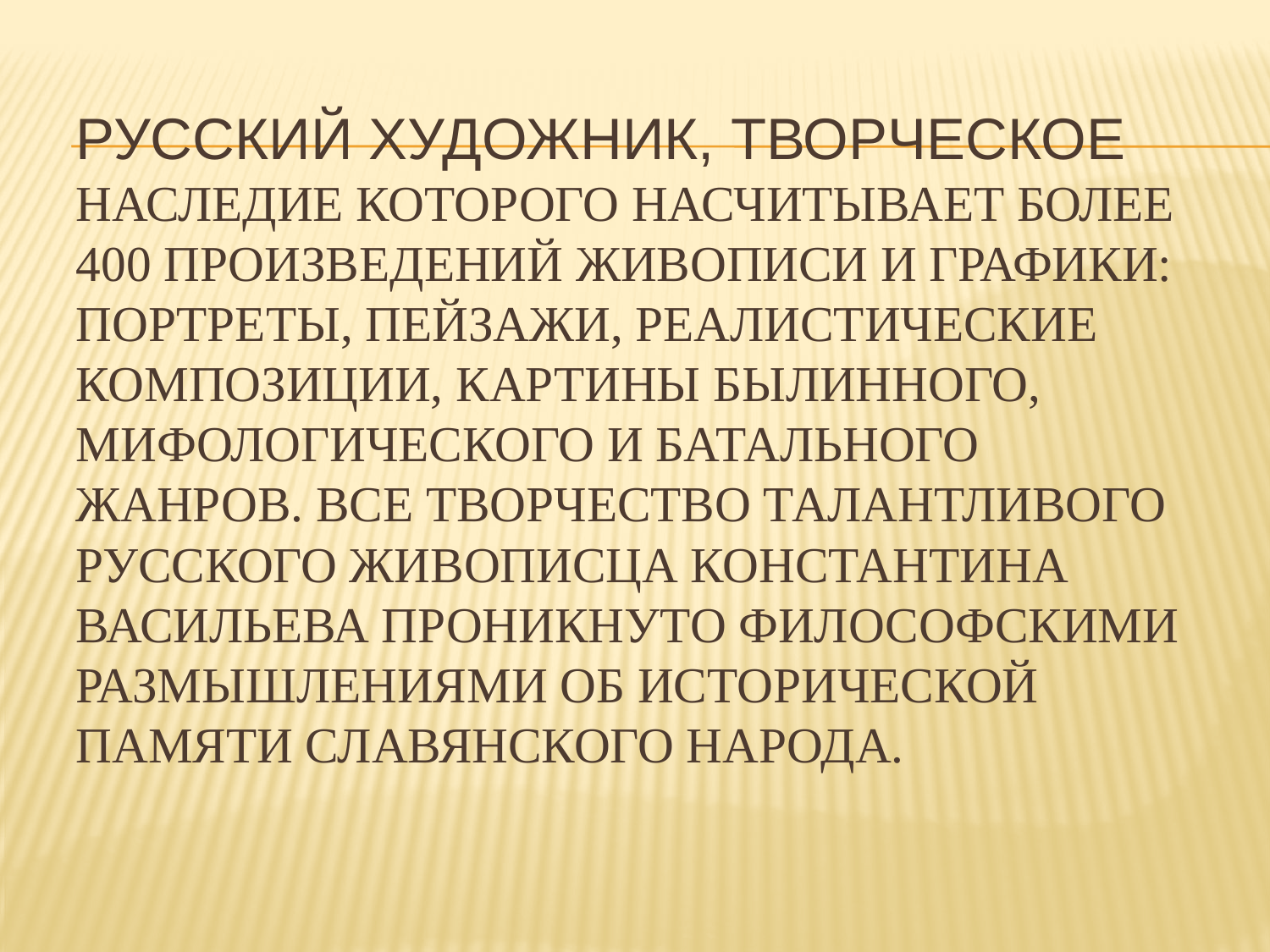

# Русский художник, творческое наследие которого насчитывает более 400 произведений живописи и графики: портреты, пейзажи, реалистические композиции, картины былинного, мифологического и батального жанров. Все творчество талантливого русского живописца Константина Васильева проникнуто философскими размышлениями об исторической памяти славянского народа.